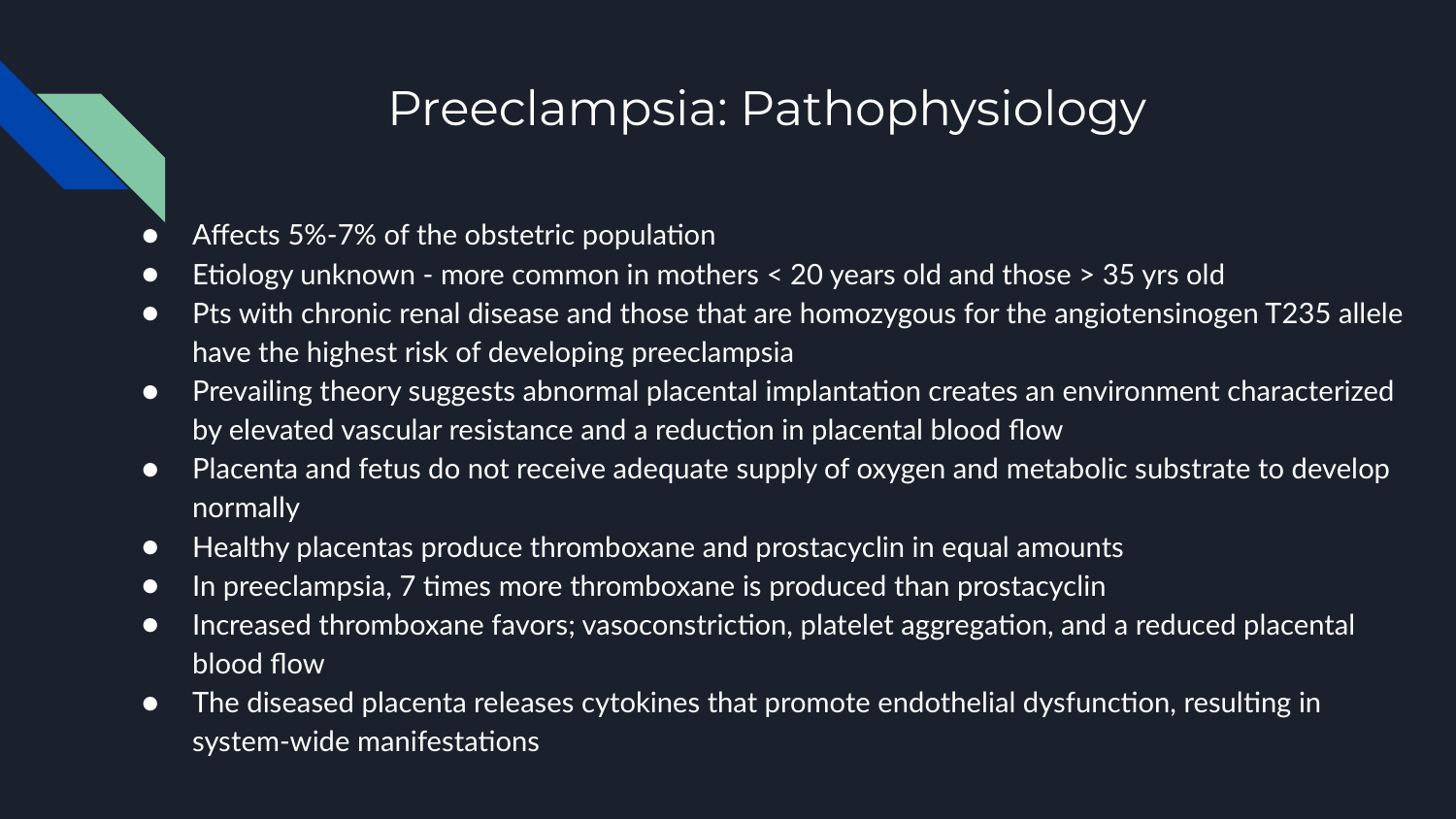

# Preeclampsia: Pathophysiology
Affects 5%-7% of the obstetric population
Etiology unknown - more common in mothers < 20 years old and those > 35 yrs old
Pts with chronic renal disease and those that are homozygous for the angiotensinogen T235 allele have the highest risk of developing preeclampsia
Prevailing theory suggests abnormal placental implantation creates an environment characterized by elevated vascular resistance and a reduction in placental blood flow
Placenta and fetus do not receive adequate supply of oxygen and metabolic substrate to develop normally
Healthy placentas produce thromboxane and prostacyclin in equal amounts
In preeclampsia, 7 times more thromboxane is produced than prostacyclin
Increased thromboxane favors; vasoconstriction, platelet aggregation, and a reduced placental blood flow
The diseased placenta releases cytokines that promote endothelial dysfunction, resulting in system-wide manifestations